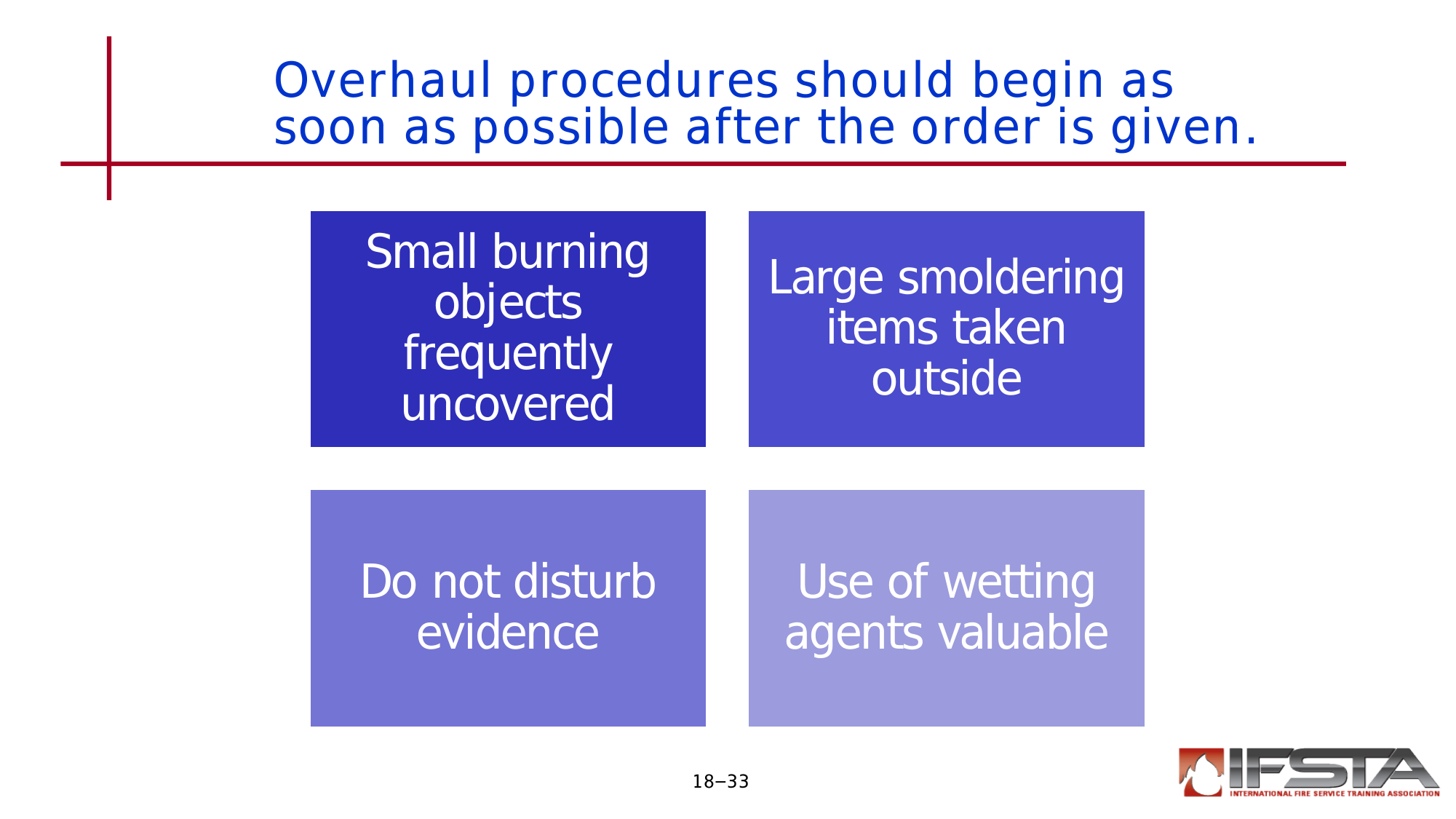

# Overhaul procedures should begin as soon as possible after the order is given.
Small burning objects frequently uncovered
Large smoldering items taken outside
Do not disturb evidence
Use of wetting agents valuable
18–33